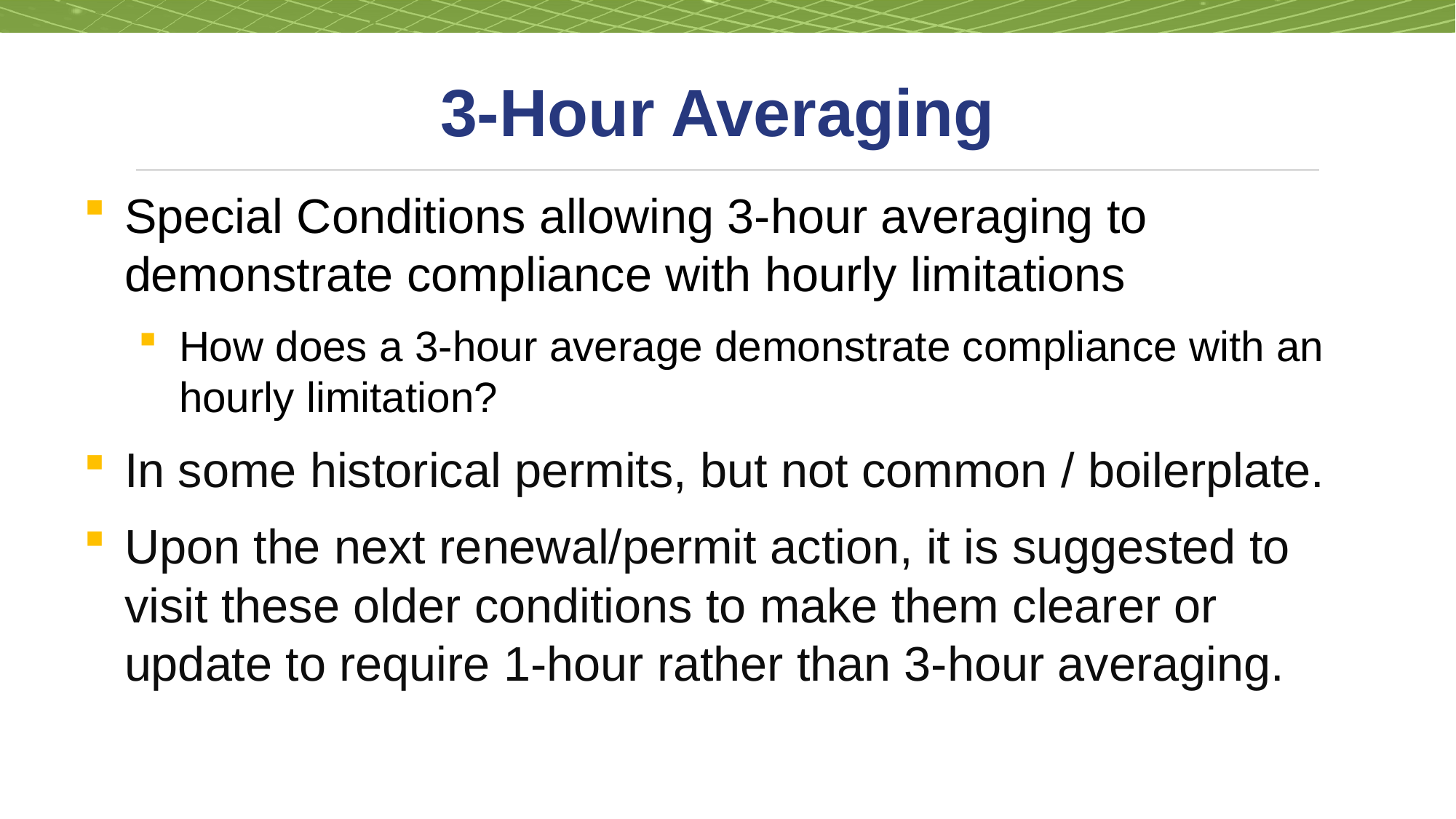

# 3-Hour Averaging
Special Conditions allowing 3-hour averaging to demonstrate compliance with hourly limitations
How does a 3-hour average demonstrate compliance with an hourly limitation?
In some historical permits, but not common / boilerplate.
Upon the next renewal/permit action, it is suggested to visit these older conditions to make them clearer or update to require 1-hour rather than 3-hour averaging.